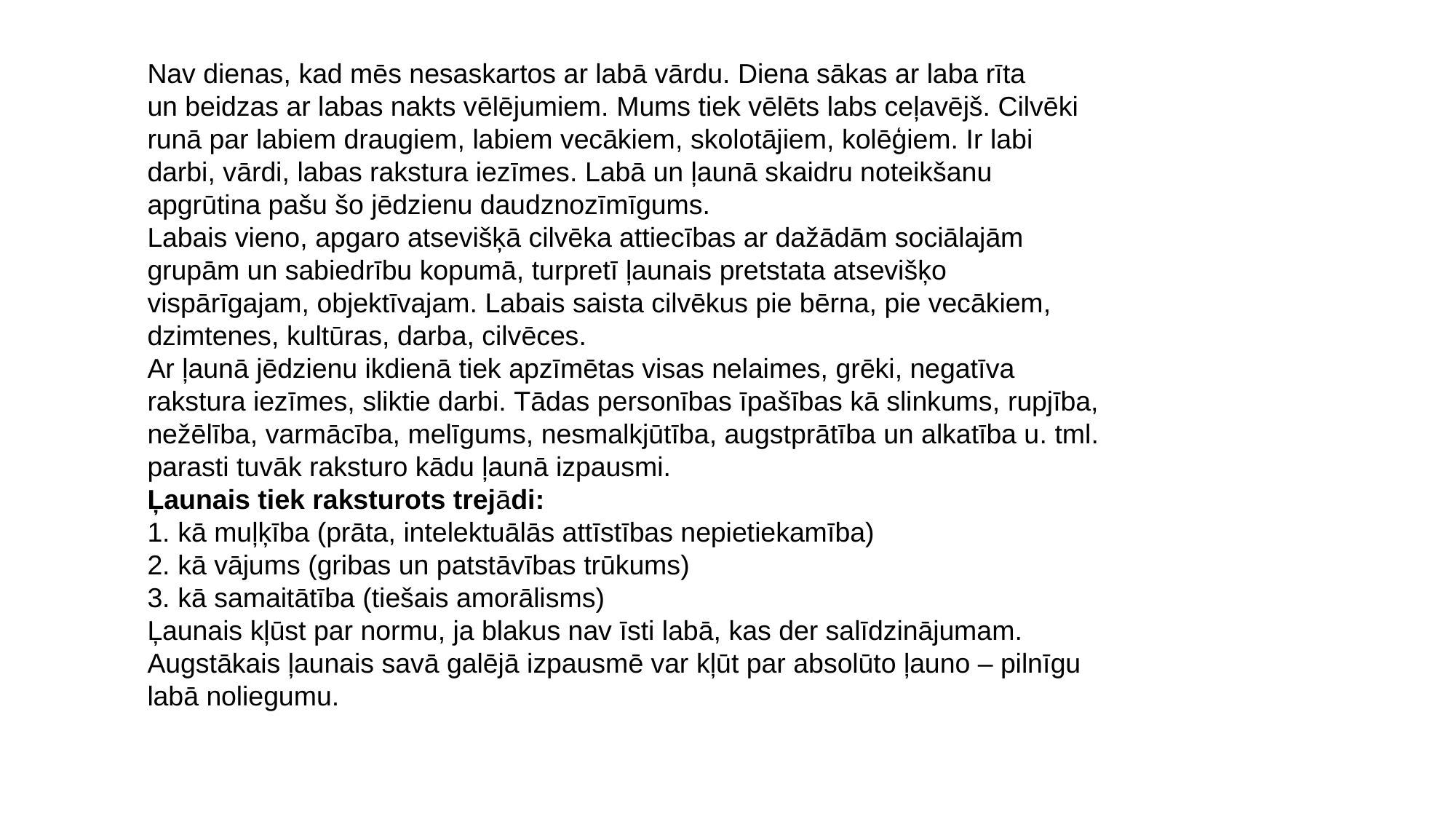

Nav dienas, kad mēs nesaskartos ar labā vārdu. Diena sākas ar laba rīta
un beidzas ar labas nakts vēlējumiem. Mums tiek vēlēts labs ceļavējš. Cilvēki
runā par labiem draugiem, labiem vecākiem, skolotājiem, kolēģiem. Ir labi
darbi, vārdi, labas rakstura iezīmes. Labā un ļaunā skaidru noteikšanu
apgrūtina pašu šo jēdzienu daudznozīmīgums.
Labais vieno, apgaro atsevišķā cilvēka attiecības ar dažādām sociālajām
grupām un sabiedrību kopumā, turpretī ļaunais pretstata atsevišķo
vispārīgajam, objektīvajam. Labais saista cilvēkus pie bērna, pie vecākiem,
dzimtenes, kultūras, darba, cilvēces.
Ar ļaunā jēdzienu ikdienā tiek apzīmētas visas nelaimes, grēki, negatīva
rakstura iezīmes, sliktie darbi. Tādas personības īpašības kā slinkums, rupjība,
nežēlība, varmācība, melīgums, nesmalkjūtība, augstprātība un alkatība u. tml.
parasti tuvāk raksturo kādu ļaunā izpausmi.
Ļaunais tiek raksturots trejādi:
1. kā muļķība (prāta, intelektuālās attīstības nepietiekamība)
2. kā vājums (gribas un patstāvības trūkums)
3. kā samaitātība (tiešais amorālisms)
Ļaunais kļūst par normu, ja blakus nav īsti labā, kas der salīdzinājumam.
Augstākais ļaunais savā galējā izpausmē var kļūt par absolūto ļauno – pilnīgu
labā noliegumu.